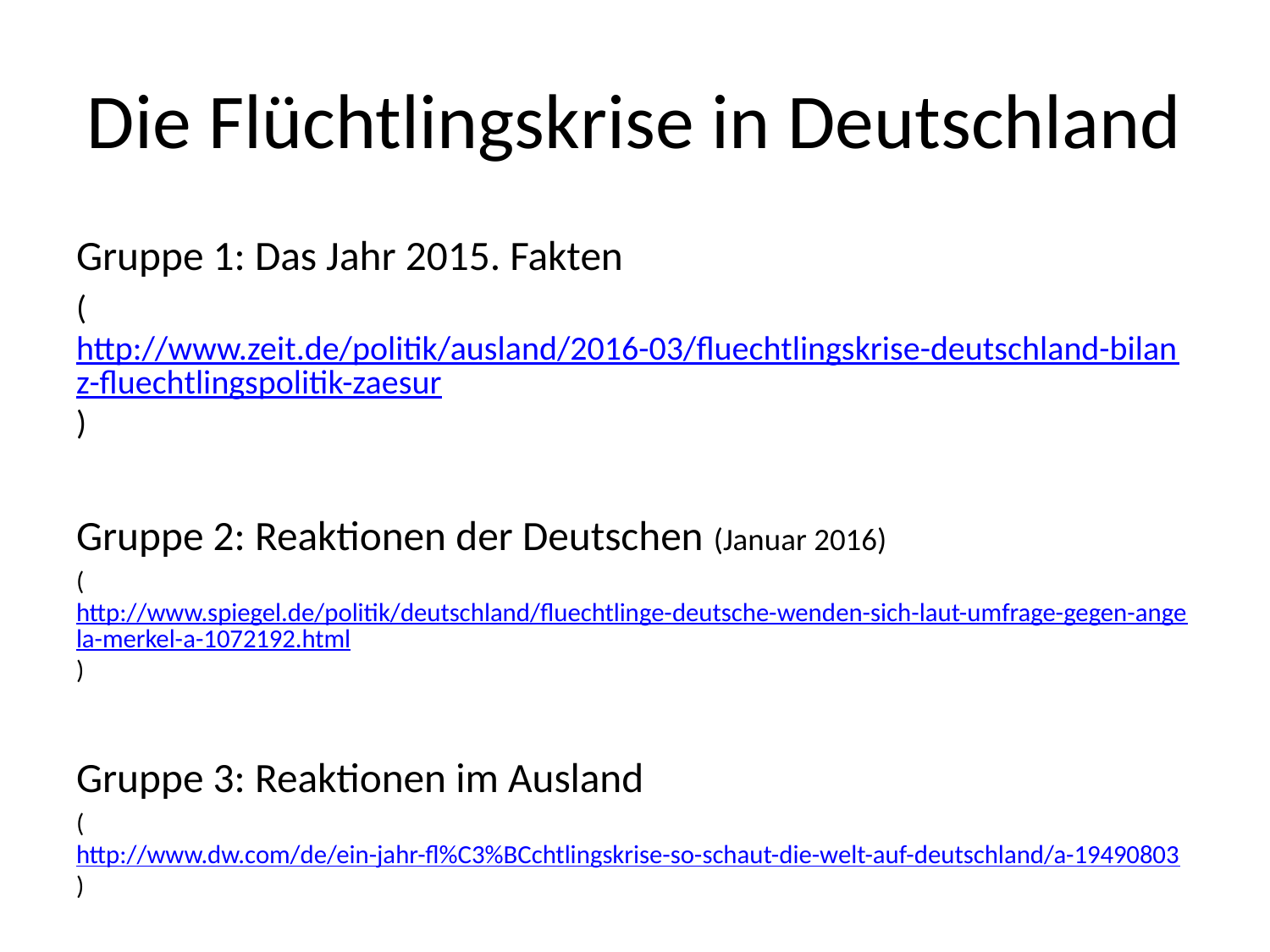

# Die Flüchtlingskrise in Deutschland
Gruppe 1: Das Jahr 2015. Fakten
(http://www.zeit.de/politik/ausland/2016-03/fluechtlingskrise-deutschland-bilanz-fluechtlingspolitik-zaesur)

Gruppe 2: Reaktionen der Deutschen (Januar 2016)
(http://www.spiegel.de/politik/deutschland/fluechtlinge-deutsche-wenden-sich-laut-umfrage-gegen-angela-merkel-a-1072192.html)

Gruppe 3: Reaktionen im Ausland
(http://www.dw.com/de/ein-jahr-fl%C3%BCchtlingskrise-so-schaut-die-welt-auf-deutschland/a-19490803)